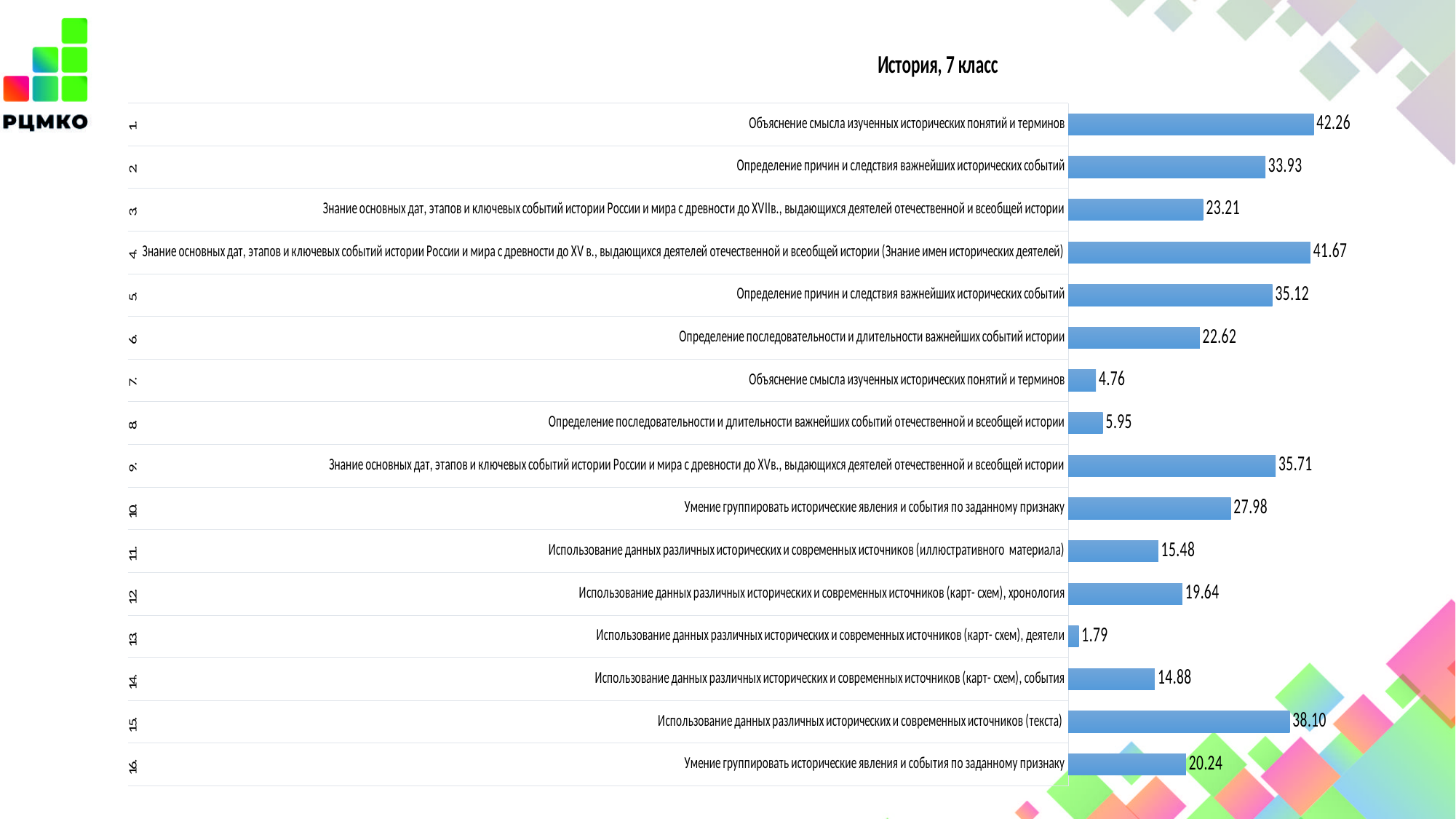

### Chart: История, 7 класс

| Category |  |
|---|---|
| Объяснение смысла изученных исторических понятий и терминов | 42.26 |
| Определение причин и следствия важнейших исторических событий | 33.93 |
| Знание основных дат, этапов и ключевых событий истории России и мира с древности до XVIIв., выдающихся деятелей отечественной и всеобщей истории | 23.21 |
| Знание основных дат, этапов и ключевых событий истории России и мира с древности до XV в., выдающихся деятелей отечественной и всеобщей истории (Знание имен исторических деятелей) | 41.67 |
| Определение причин и следствия важнейших исторических событий | 35.12 |
| Определение последовательности и длительности важнейших событий истории | 22.62 |
| Объяснение смысла изученных исторических понятий и терминов | 4.76 |
| Определение последовательности и длительности важнейших событий отечественной и всеобщей истории | 5.95 |
| Знание основных дат, этапов и ключевых событий истории России и мира с древности до XVв., выдающихся деятелей отечественной и всеобщей истории | 35.71 |
| Умение группировать исторические явления и события по заданному признаку | 27.98 |
| Использование данных различных исторических и современных источников (иллюстративного  материала) | 15.48 |
| Использование данных различных исторических и современных источников (карт- схем), хронология | 19.64 |
| Использование данных различных исторических и современных источников (карт- схем), деятели | 1.79 |
| Использование данных различных исторических и современных источников (карт- схем), события | 14.88 |
| Использование данных различных исторических и современных источников (текста)  | 38.1 |
| Умение группировать исторические явления и события по заданному признаку | 20.24 |